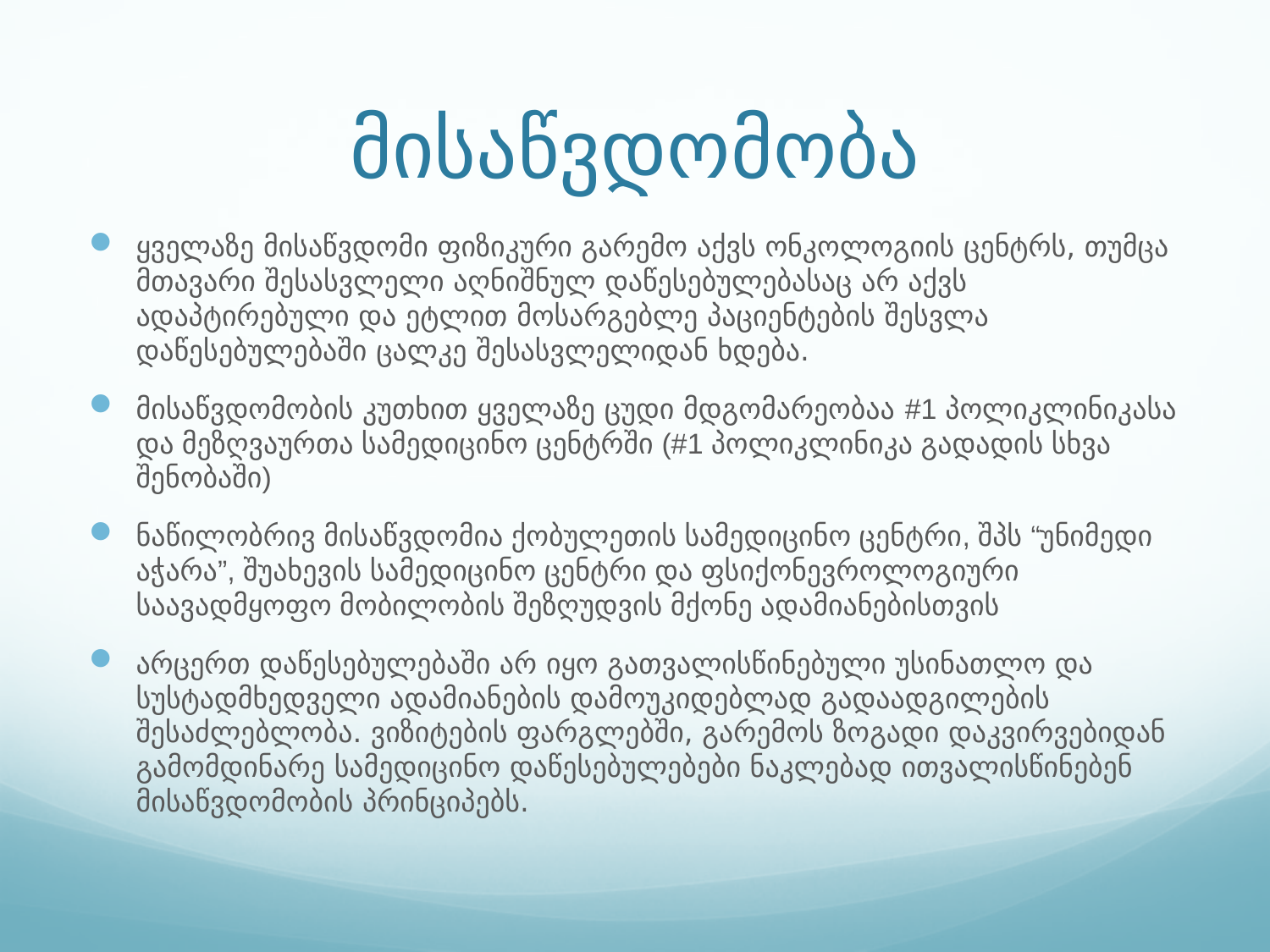

# მისაწვდომობა
ყველაზე მისაწვდომი ფიზიკური გარემო აქვს ონკოლოგიის ცენტრს, თუმცა მთავარი შესასვლელი აღნიშნულ დაწესებულებასაც არ აქვს ადაპტირებული და ეტლით მოსარგებლე პაციენტების შესვლა დაწესებულებაში ცალკე შესასვლელიდან ხდება.
მისაწვდომობის კუთხით ყველაზე ცუდი მდგომარეობაა #1 პოლიკლინიკასა და მეზღვაურთა სამედიცინო ცენტრში (#1 პოლიკლინიკა გადადის სხვა შენობაში)
ნაწილობრივ მისაწვდომია ქობულეთის სამედიცინო ცენტრი, შპს “უნიმედი აჭარა”, შუახევის სამედიცინო ცენტრი და ფსიქონევროლოგიური საავადმყოფო მობილობის შეზღუდვის მქონე ადამიანებისთვის
არცერთ დაწესებულებაში არ იყო გათვალისწინებული უსინათლო და სუსტადმხედველი ადამიანების დამოუკიდებლად გადაადგილების შესაძლებლობა. ვიზიტების ფარგლებში, გარემოს ზოგადი დაკვირვებიდან გამომდინარე სამედიცინო დაწესებულებები ნაკლებად ითვალისწინებენ მისაწვდომობის პრინციპებს.